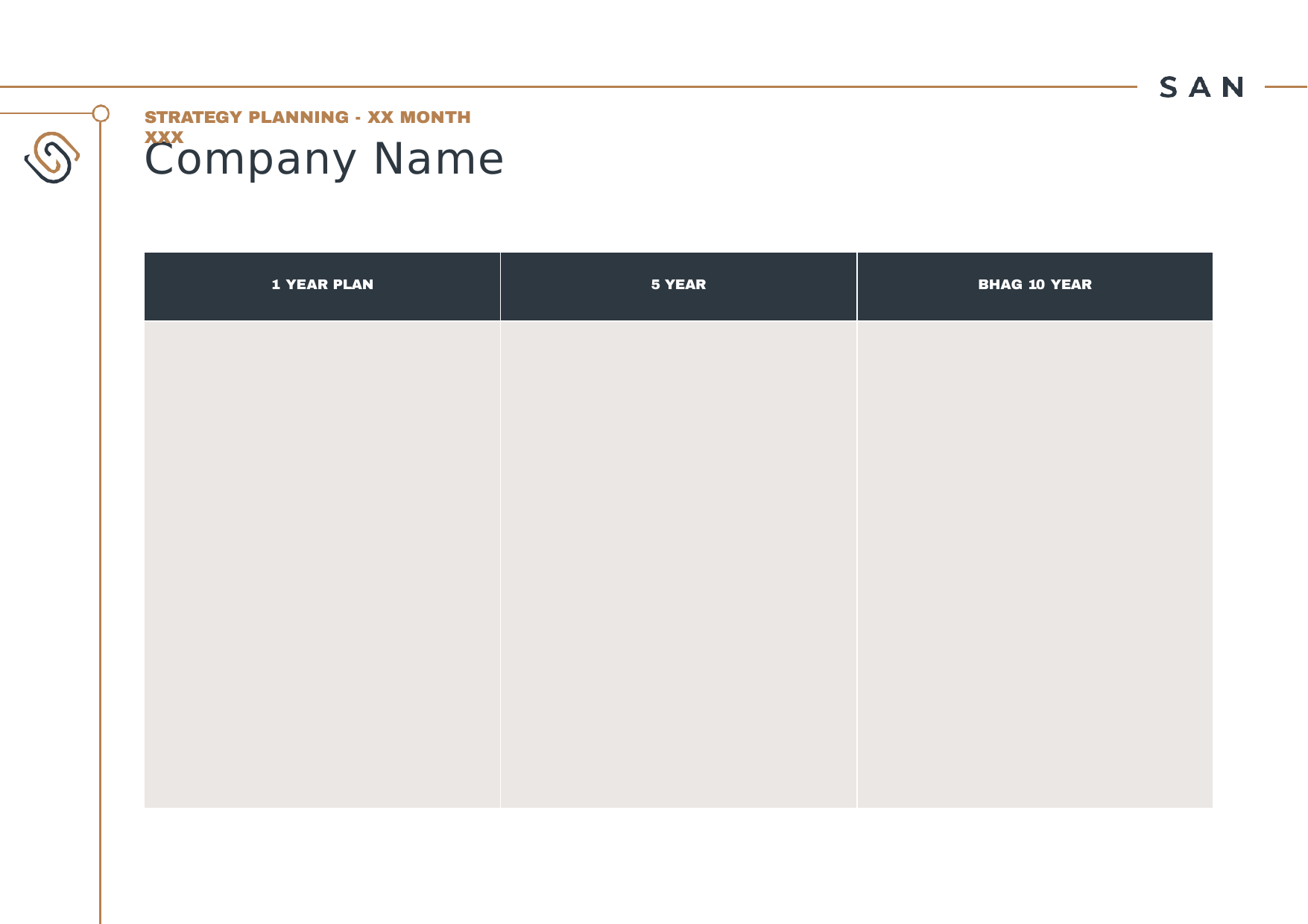

STRATEGY PLANNING - XX MONTH XXX
# Company Name
| 1 YEAR PLAN | 5 YEAR | BHAG 10 YEAR |
| --- | --- | --- |
|  |  |  |